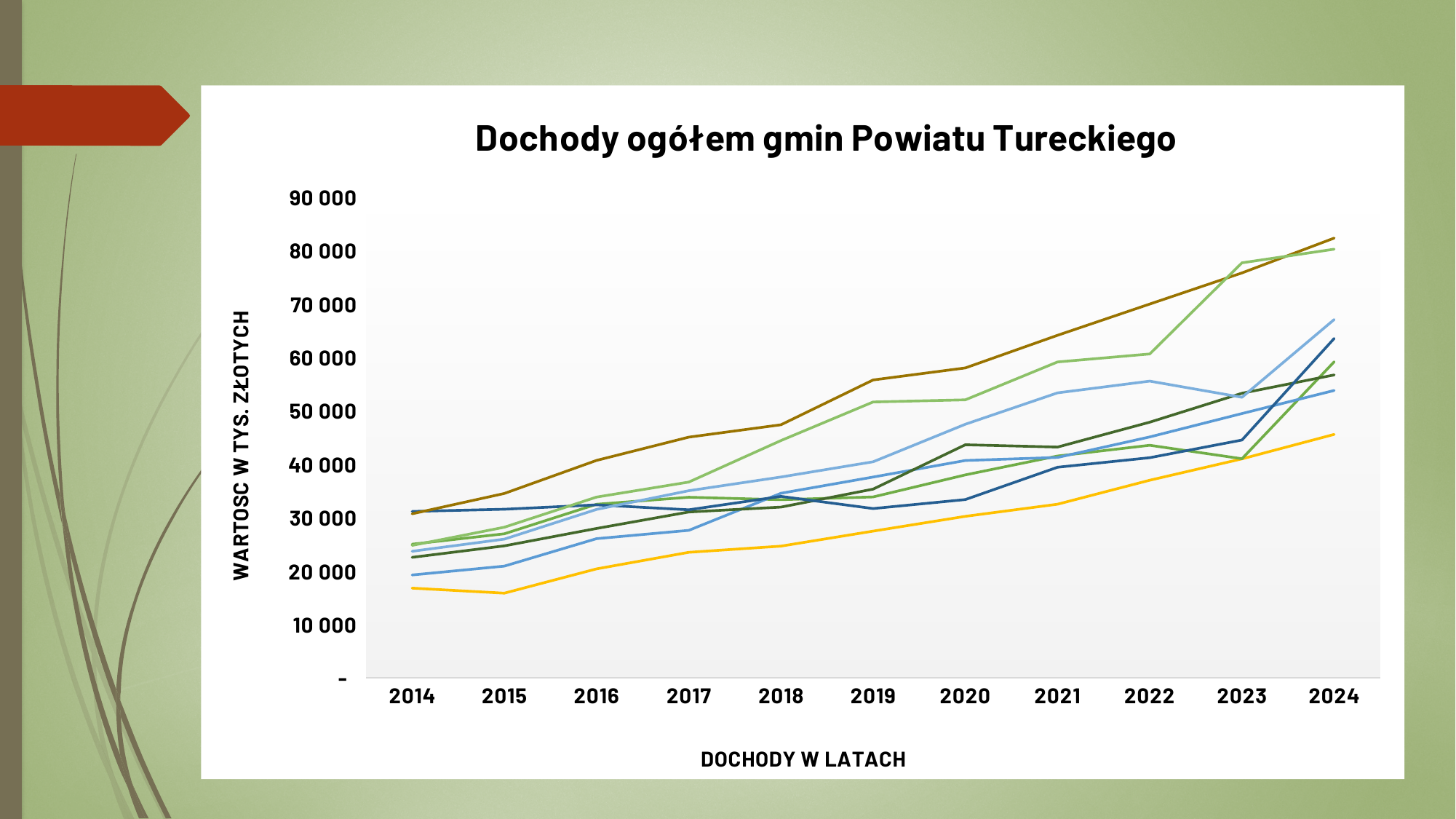

### Chart: Dochody ogółem gmin Powiatu Tureckiego

| Category | Kawęczyn | Brudzew | Dobra | Malanów | Przykona | Tuliszków | Turek | Władysławów |
|---|---|---|---|---|---|---|---|---|
| 2014 | 16774.86582 | 24996.96088 | 19233.413170000003 | 22536.97308 | 31130.348430000002 | 30688.40462 | 24772.09225 | 23672.19225 |
| 2015 | 15826.54497 | 26943.153440000002 | 20895.142480000002 | 24685.15995 | 31544.990820000003 | 34497.625 | 28180.15494 | 25948.76727 |
| 2016 | 20376.96691 | 32472.00137 | 26035.81177 | 27940.317600000002 | 32359.12742 | 40682.209090000004 | 33821.66686 | 31512.64333 |
| 2017 | 23479.94661 | 33786.58722 | 27586.22144 | 31023.89685 | 31437.268350000002 | 45040.03359000001 | 36626.30459000001 | 35012.473990000006 |
| 2018 | 24632.02126 | 33325.29031 | 34533.71145 | 31944.40529 | 33947.67981 | 47365.4591 | 44400.9167 | 37577.607240000005 |
| 2019 | 27446.9942 | 33846.256180000004 | 37567.85604 | 35310.795560000006 | 31670.267350000002 | 55756.16458 | 51629.83507 | 40426.71755 |
| 2020 | 30216.9597 | 37976.32102 | 40671.00864 | 43613.92046 | 33349.6586 | 58011.79711 | 52035.544030000005 | 47464.197530000005 |
| 2021 | 32480.90209 | 41508.803719999996 | 41242.66567 | 43184.46858 | 39407.0386 | 64115.42152 | 59123.37994 | 53342.15078 |
| 2022 | 36971.01515 | 43520.795920000004 | 45077.540479999996 | 47851.45552 | 41195.74005 | 69967.01985 | 60621.96832 | 55539.61126 |
| 2023 | 40974.18931 | 40997.3937 | 49463.545880000005 | 53270.44403 | 44499.22438000001 | 75798.66018 | 77685.88892 | 52508.14673 |
| 2024 | 45553.78404 | 59160.85443 | 53787.31561 | 56697.65413 | 63527.250869999996 | 82313.37757 | 80240.96157 | 67068.00533 |